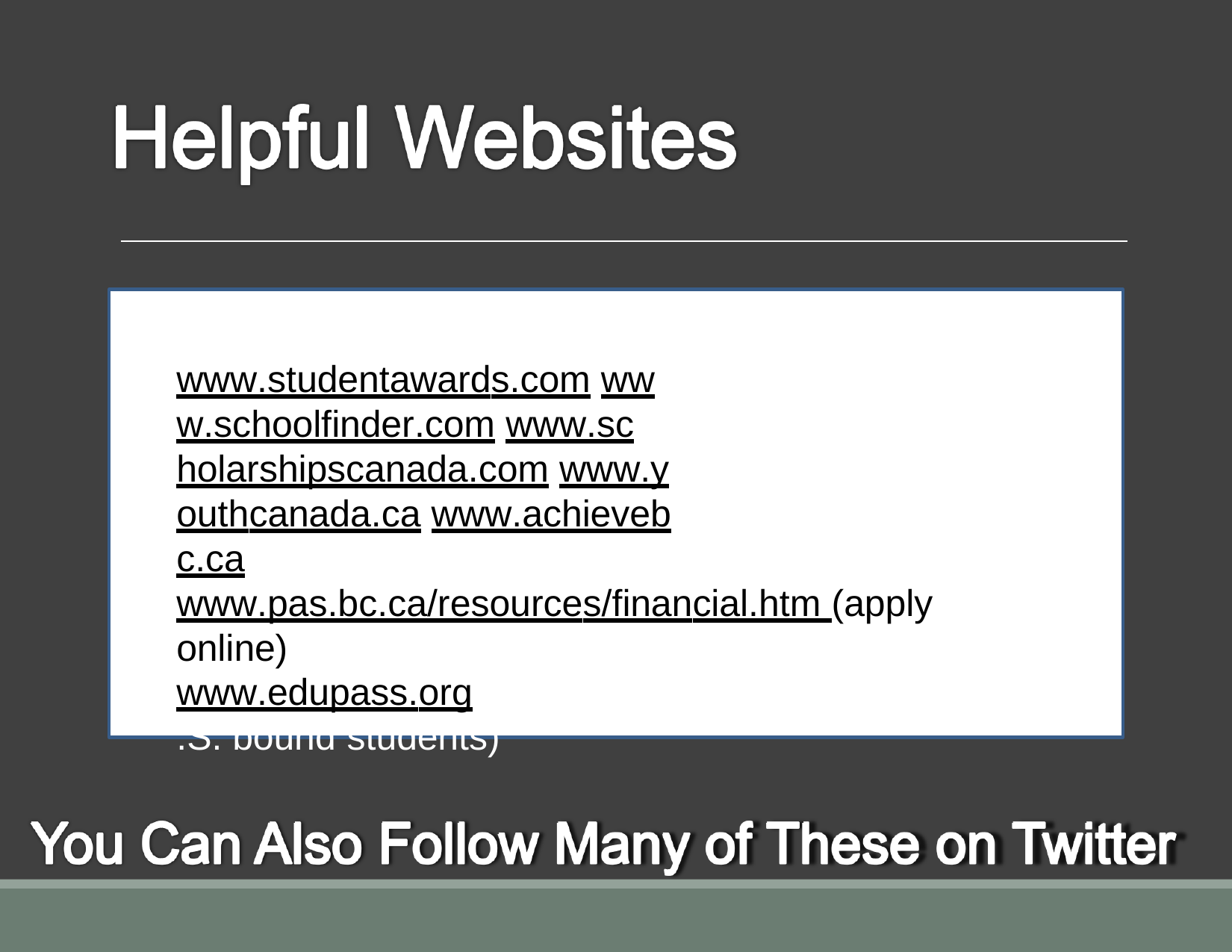

www.studentawards.com www.schoolfinder.com www.scholarshipscanada.com www.youthcanada.ca www.achievebc.ca
www.pas.bc.ca/resources/financial.htm (apply online)
www.edupass.org
.S. bound students)
October 6, 2015
48